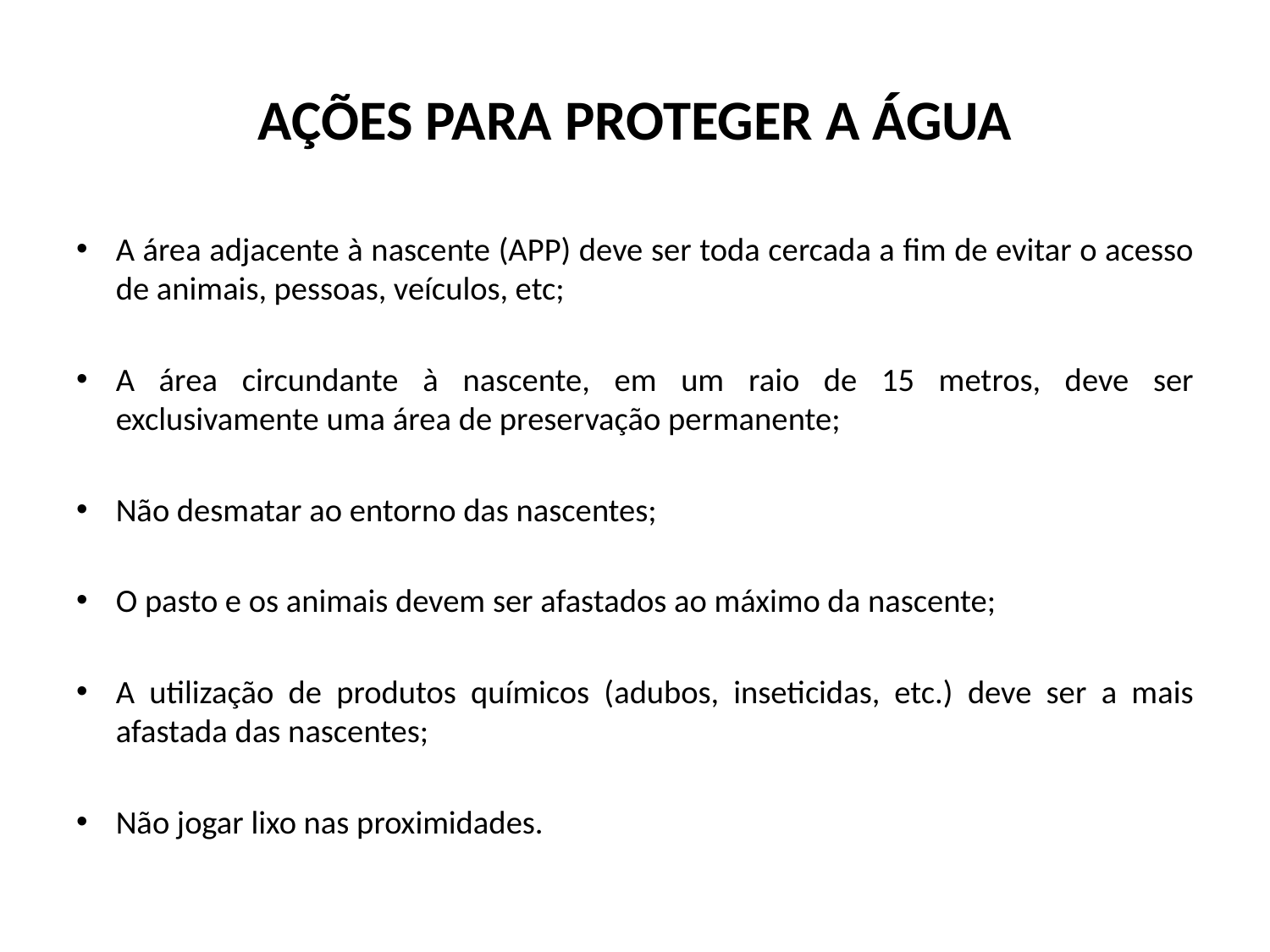

# AÇÕES PARA PROTEGER A ÁGUA
A área adjacente à nascente (APP) deve ser toda cercada a fim de evitar o acesso de animais, pessoas, veículos, etc;

A área circundante à nascente, em um raio de 15 metros, deve ser exclusivamente uma área de preservação permanente;

Não desmatar ao entorno das nascentes;

O pasto e os animais devem ser afastados ao máximo da nascente;

A utilização de produtos químicos (adubos, inseticidas, etc.) deve ser a mais afastada das nascentes;

Não jogar lixo nas proximidades.